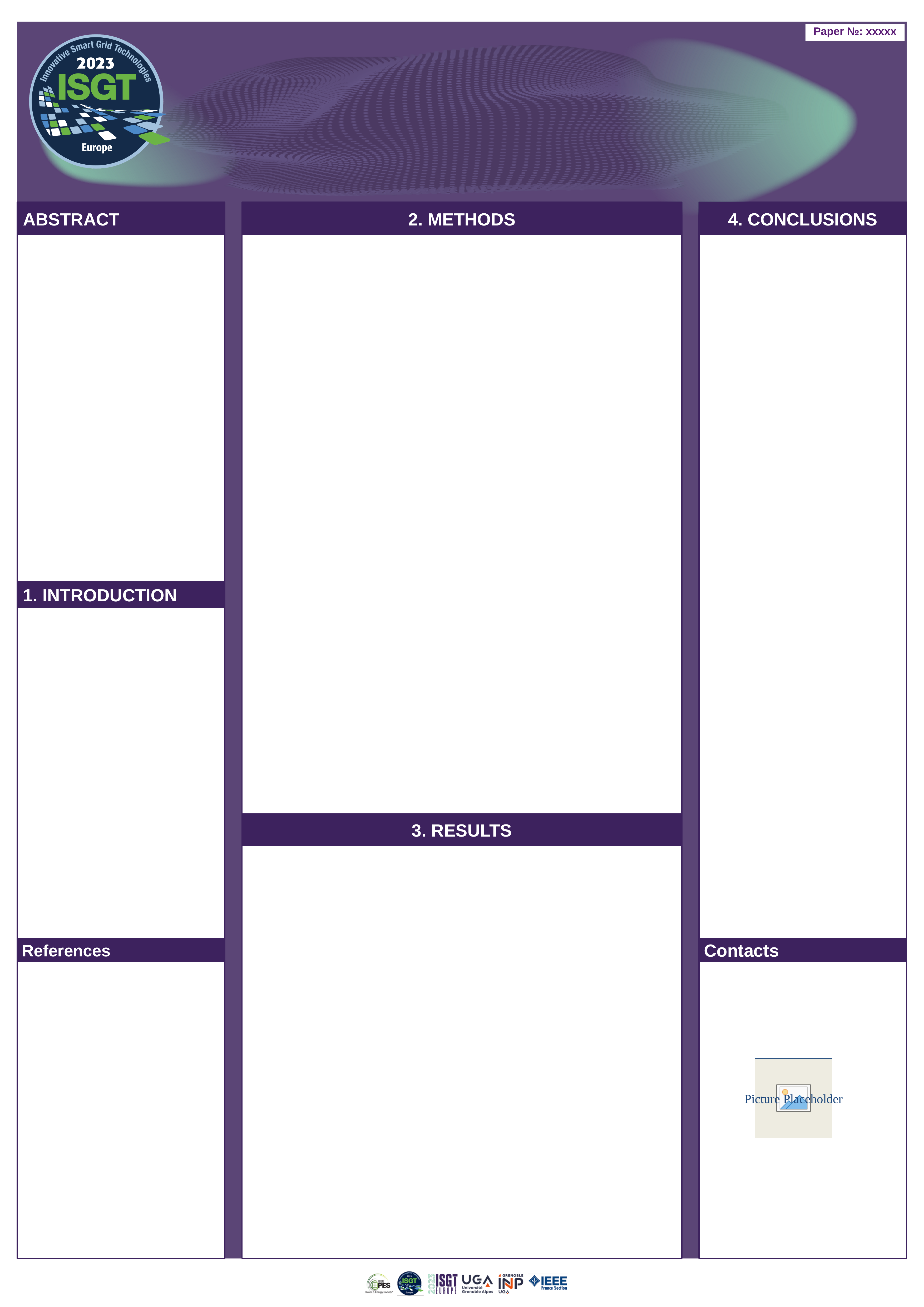

Paper №: xxxxx
#

ABSTRACT
2. METHODS
4. CONCLUSIONS

1. INTRODUCTION

3. RESULTS

References
Contacts